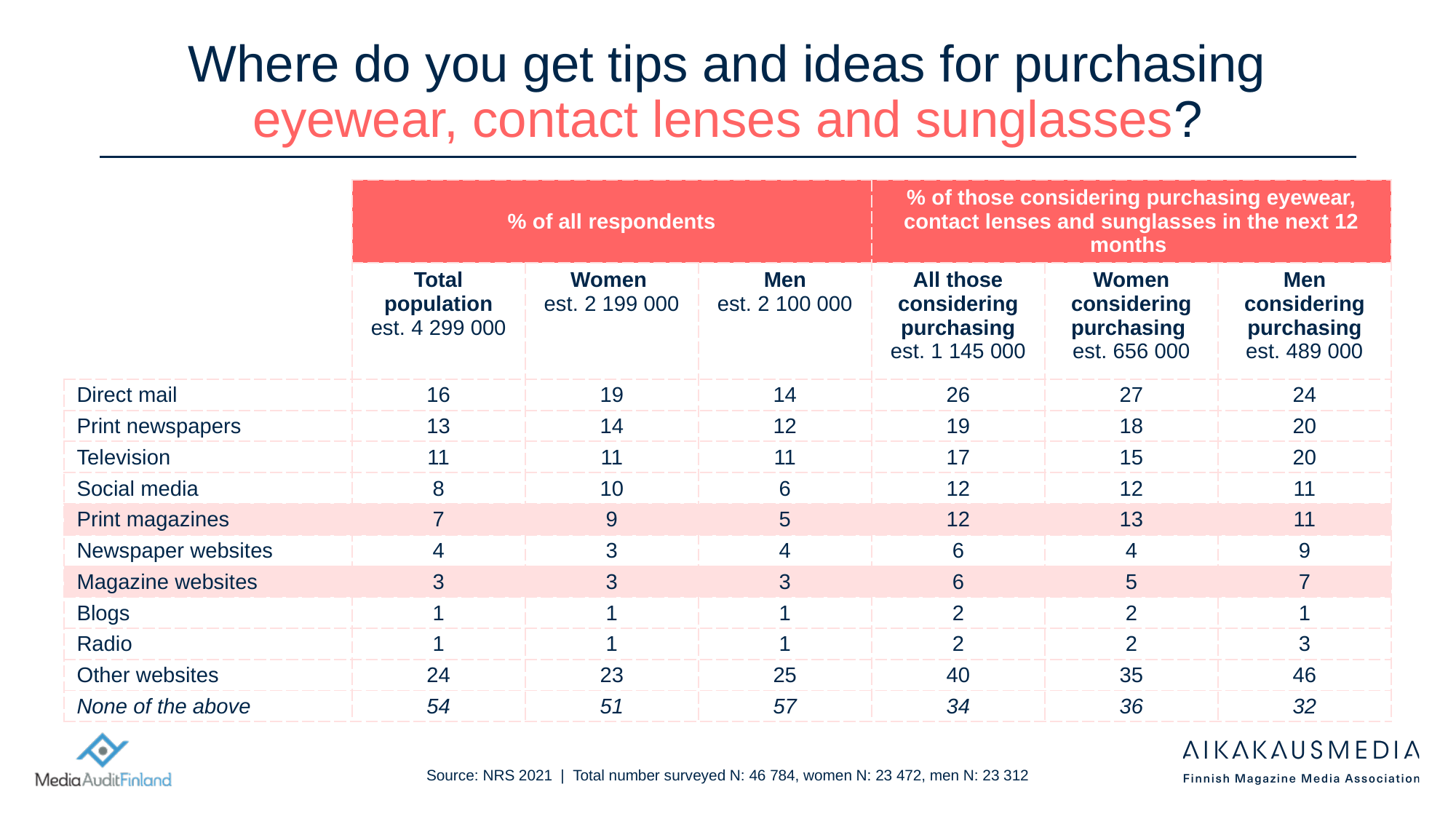

# Where do you get tips and ideas for purchasing eyewear, contact lenses and sunglasses?
|  | % of all respondents |  |  | % of those considering purchasing eyewear, contact lenses and sunglasses in the next 12 months |  |  |
| --- | --- | --- | --- | --- | --- | --- |
|  | Total population est. 4 299 000 | Women est. 2 199 000 | Men est. 2 100 000 | All those considering purchasing est. 1 145 000 | Women considering purchasing est. 656 000 | Men considering purchasing est. 489 000 |
| Direct mail | 16 | 19 | 14 | 26 | 27 | 24 |
| Print newspapers | 13 | 14 | 12 | 19 | 18 | 20 |
| Television | 11 | 11 | 11 | 17 | 15 | 20 |
| Social media | 8 | 10 | 6 | 12 | 12 | 11 |
| Print magazines | 7 | 9 | 5 | 12 | 13 | 11 |
| Newspaper websites | 4 | 3 | 4 | 6 | 4 | 9 |
| Magazine websites | 3 | 3 | 3 | 6 | 5 | 7 |
| Blogs | 1 | 1 | 1 | 2 | 2 | 1 |
| Radio | 1 | 1 | 1 | 2 | 2 | 3 |
| Other websites | 24 | 23 | 25 | 40 | 35 | 46 |
| None of the above | 54 | 51 | 57 | 34 | 36 | 32 |
Source: NRS 2021  |  Total number surveyed N: 46 784, women N: 23 472, men N: 23 312